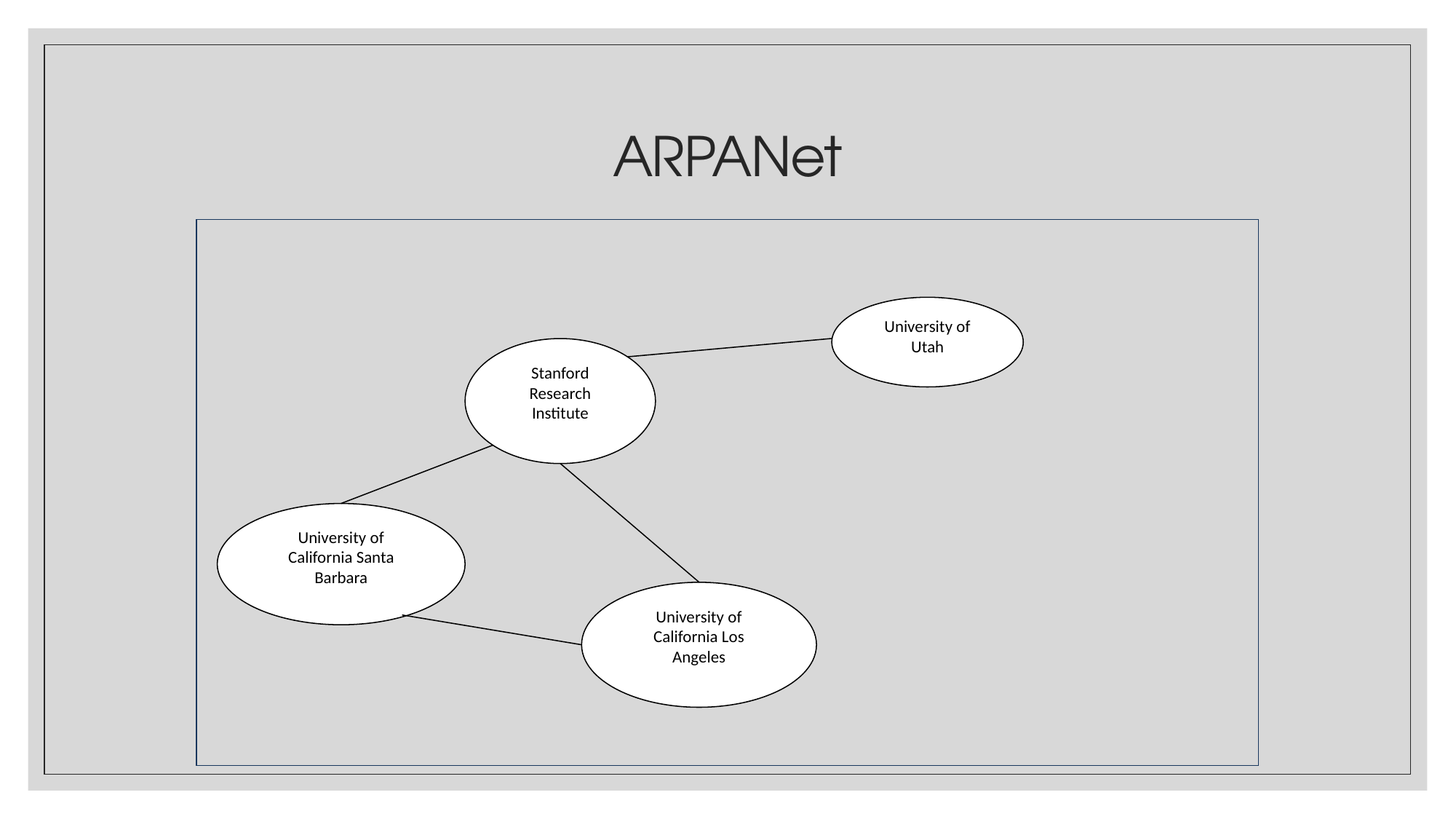

# ARPANet

University of Utah
Stanford Research Institute

University of California Santa Barbara
University of California Los Angeles